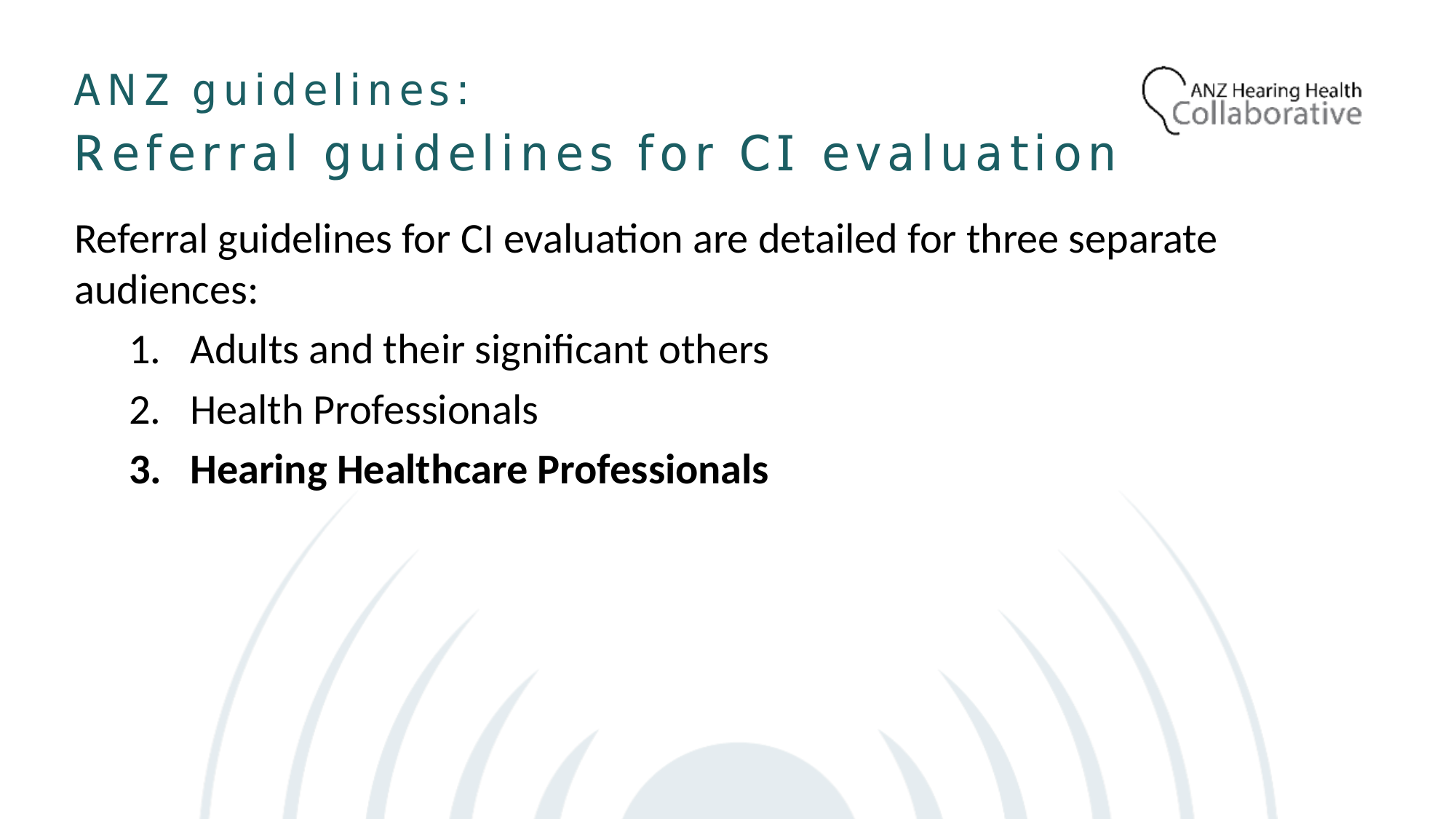

# ANZ guidelines: Referral guidelines for CI evaluation
Referral guidelines for CI evaluation are detailed for three separate audiences:
Adults and their significant others
Health Professionals
Hearing Healthcare Professionals